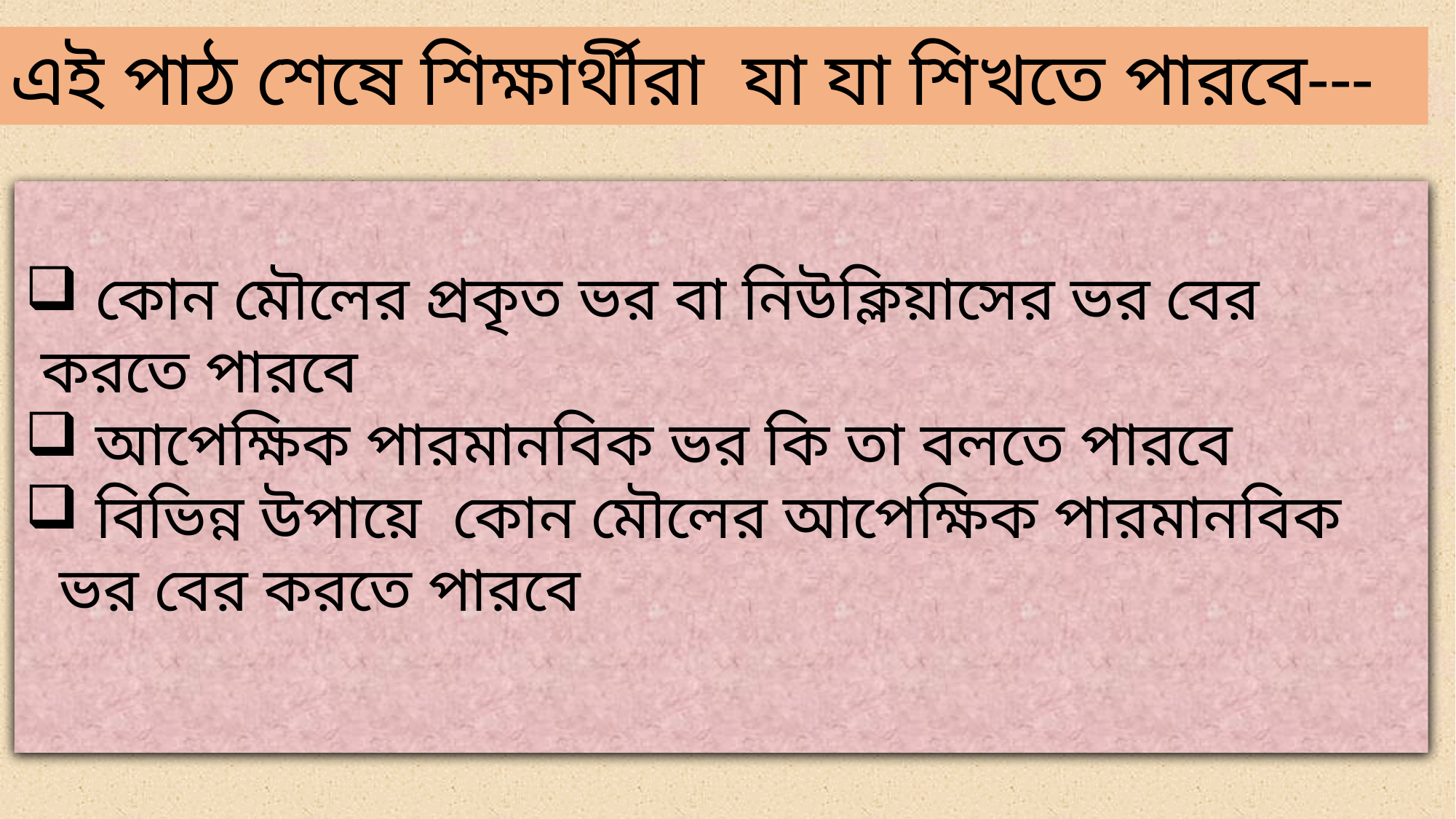

এই পাঠ শেষে শিক্ষার্থীরা  যা যা শিখতে পারবে---

 কোন মৌলের প্রকৃত ভর বা নিউক্লিয়াসের ভর বের
 করতে পারবে
 আপেক্ষিক পারমানবিক ভর কি তা বলতে পারবে
 বিভিন্ন উপায়ে  কোন মৌলের আপেক্ষিক পারমানবিক ভর বের করতে পারবে